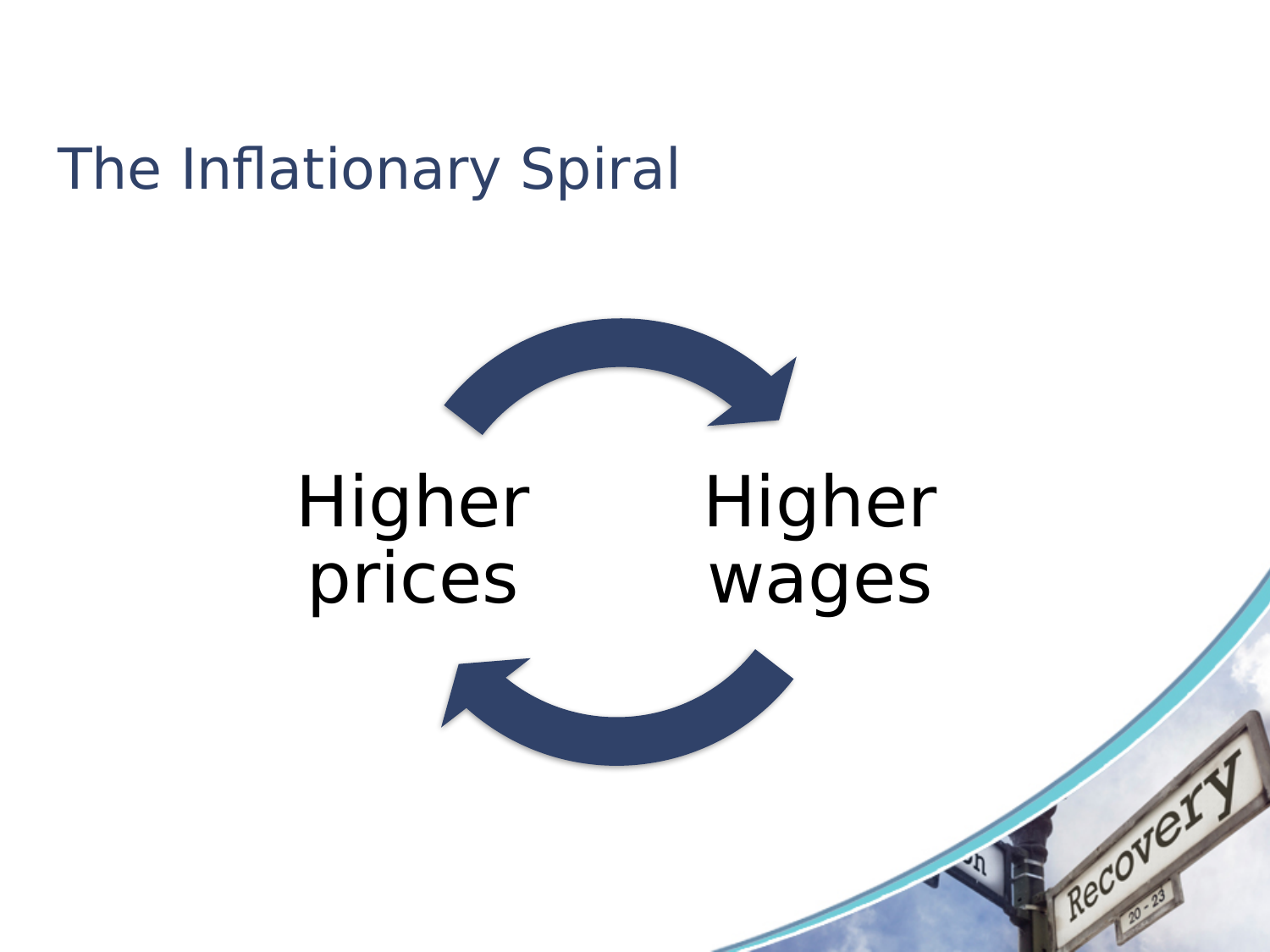

# The Inflationary Spiral
Higher wages
Higher prices